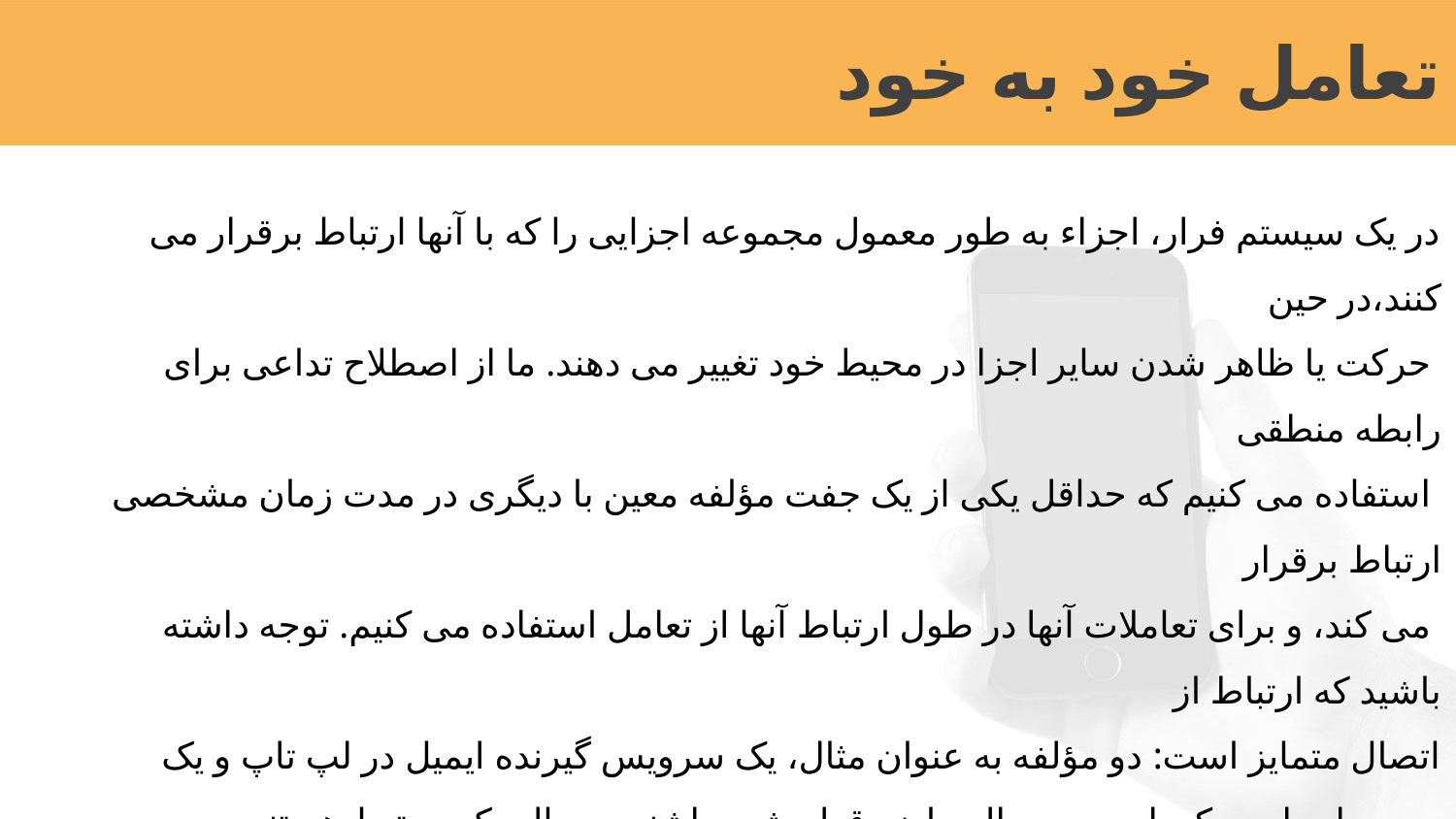

# تعامل خود به خود
در یک سیستم فرار، اجزاء به طور معمول مجموعه اجزایی را که با آنها ارتباط برقرار می کنند،در حین
 حرکت یا ظاهر شدن سایر اجزا در محیط خود تغییر می دهند. ما از اصطلاح تداعی برای رابطه منطقی
 استفاده می کنیم که حداقل یکی از یک جفت مؤلفه معین با دیگری در مدت زمان مشخصی ارتباط برقرار
 می کند، و برای تعاملات آنها در طول ارتباط آنها از تعامل استفاده می کنیم. توجه داشته باشید که ارتباط از
اتصال متمایز است: دو مؤلفه به عنوان مثال، یک سرویس گیرنده ایمیل در لپ تاپ و یک سرور ایمیل ممکن است در حال حاضر قطع شده باشند در حالی که مرتبط هستند.